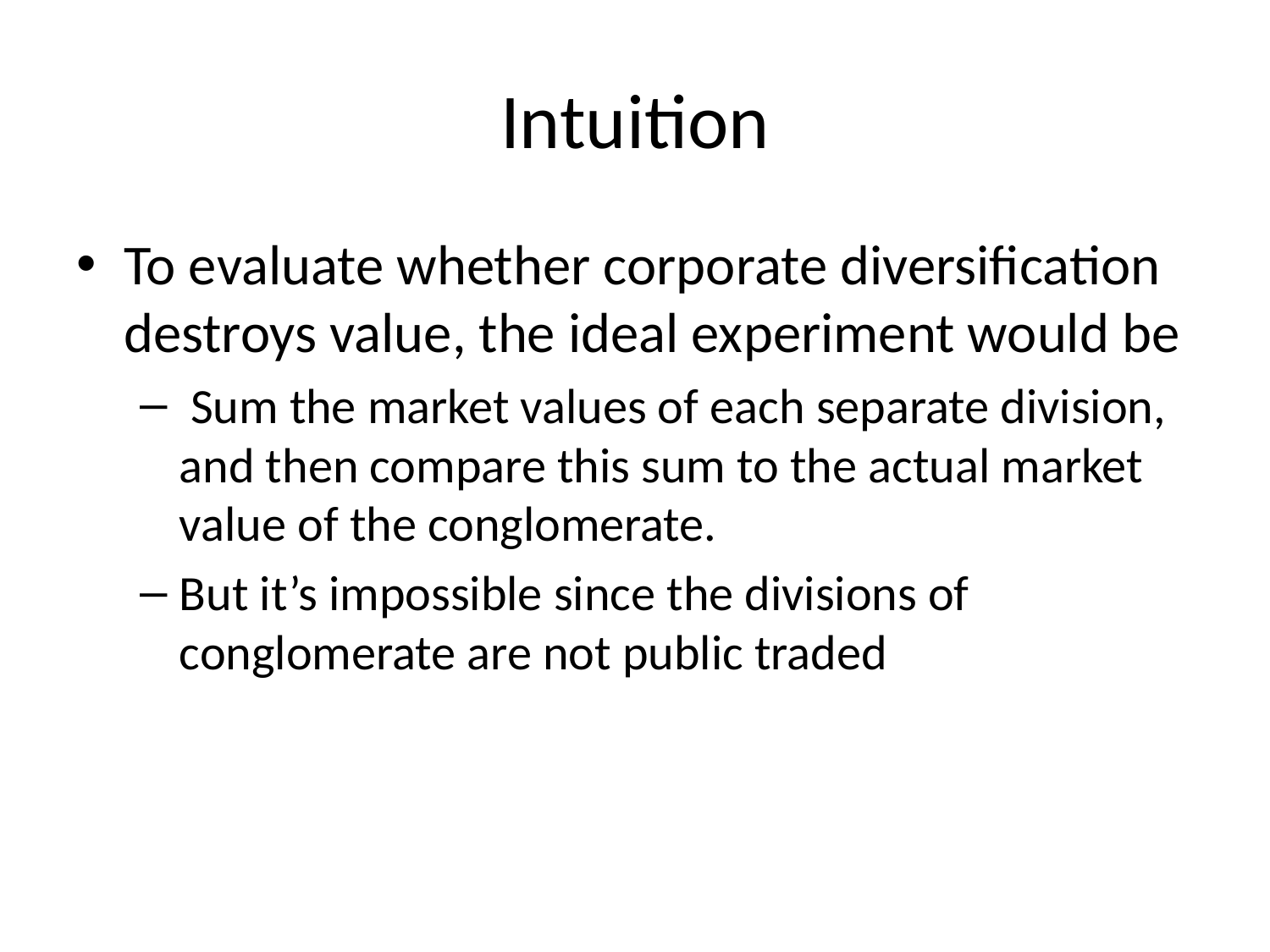

# Intuition
To evaluate whether corporate diversification destroys value, the ideal experiment would be
 Sum the market values of each separate division, and then compare this sum to the actual market value of the conglomerate.
But it’s impossible since the divisions of conglomerate are not public traded